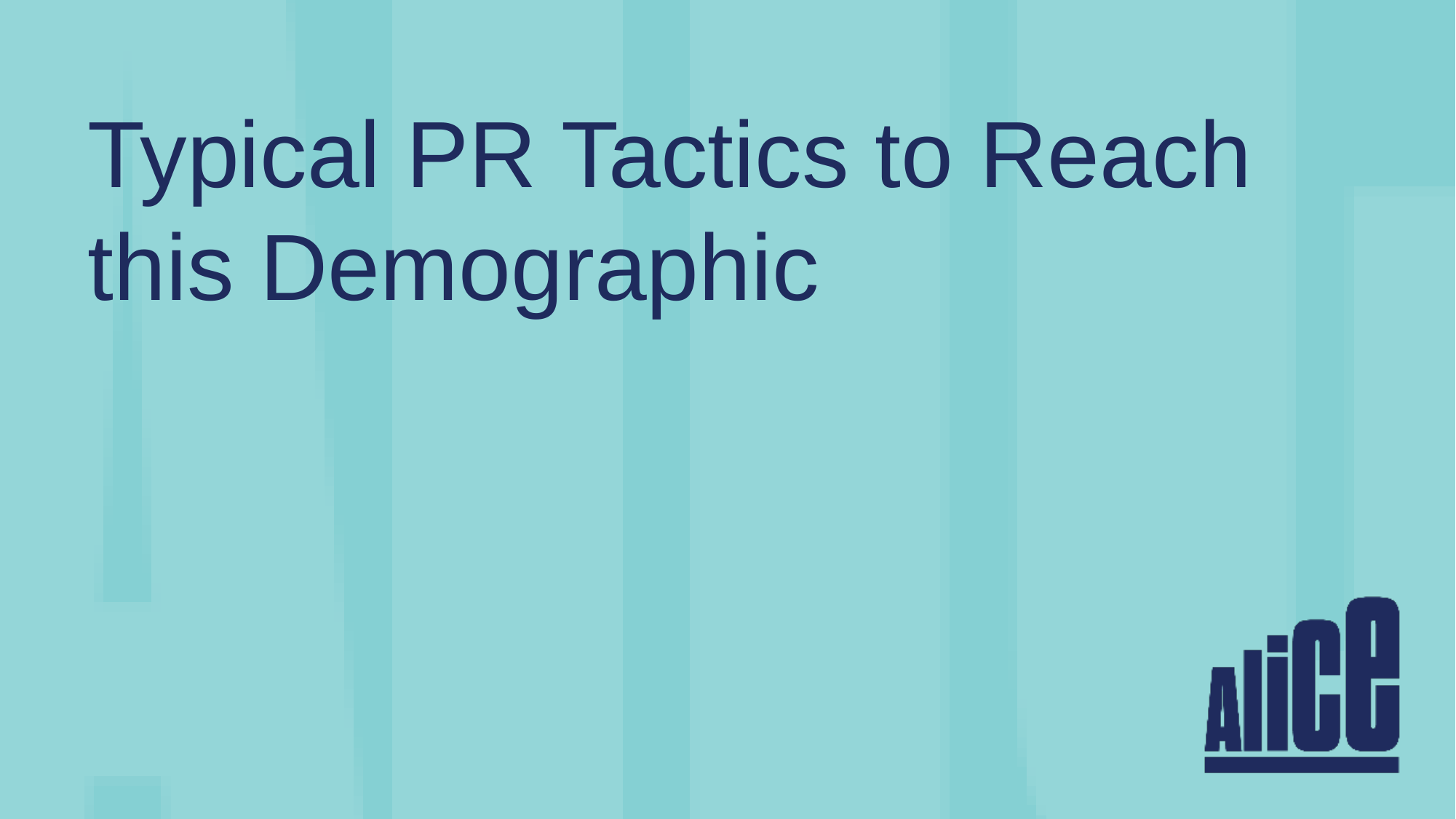

Typical PR Tactics to Reach this Demographic